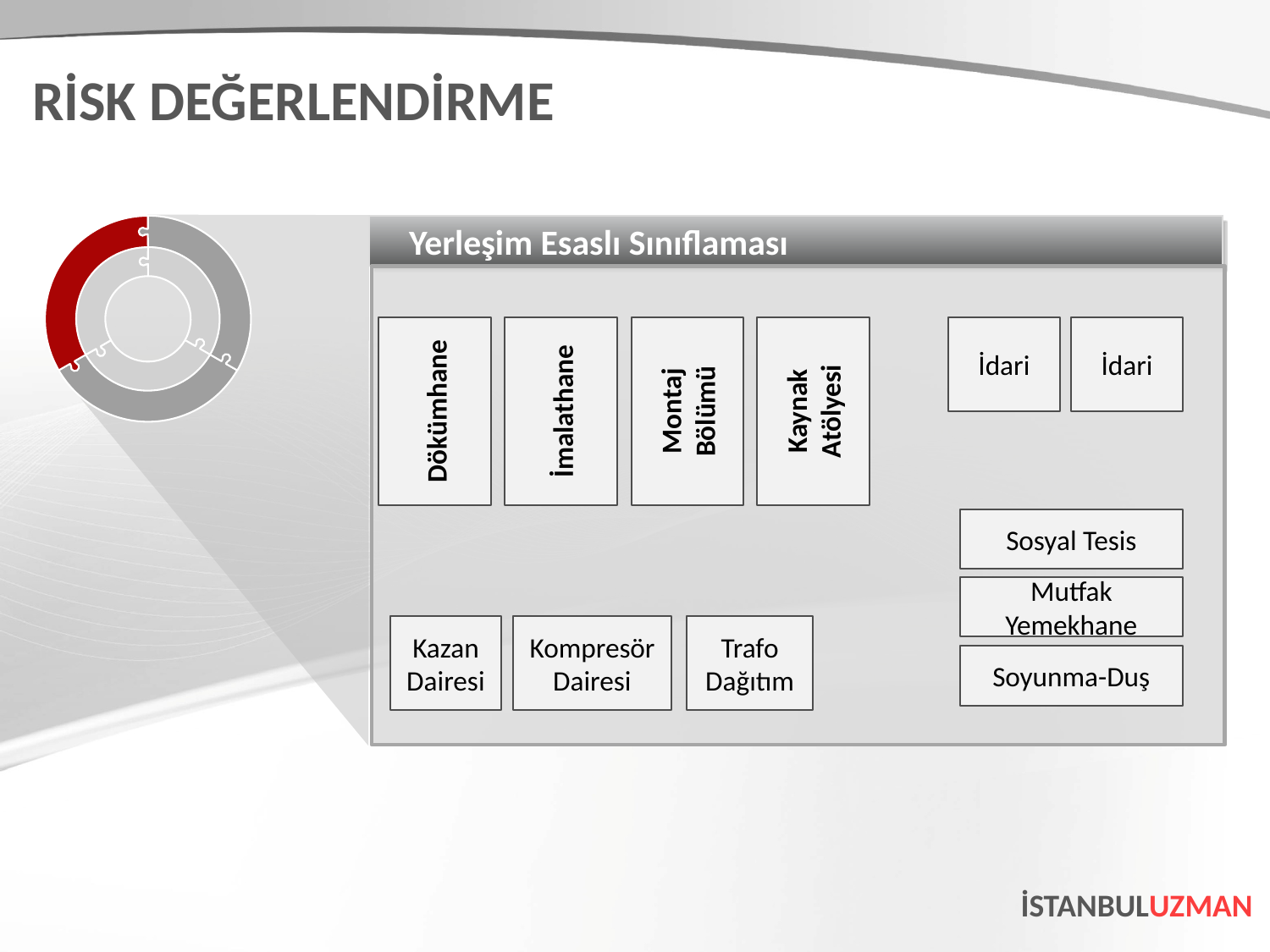

RİSK DEĞERLENDİRME

Yerleşim Esaslı Sınıflaması

İdari
İdari
Montaj Bölümü
Kaynak Atölyesi
İmalathane
Dökümhane
Sosyal Tesis
Mutfak Yemekhane
Kazan Dairesi
Kompresör Dairesi
Trafo Dağıtım
Soyunma-Duş
İSTANBULUZMAN